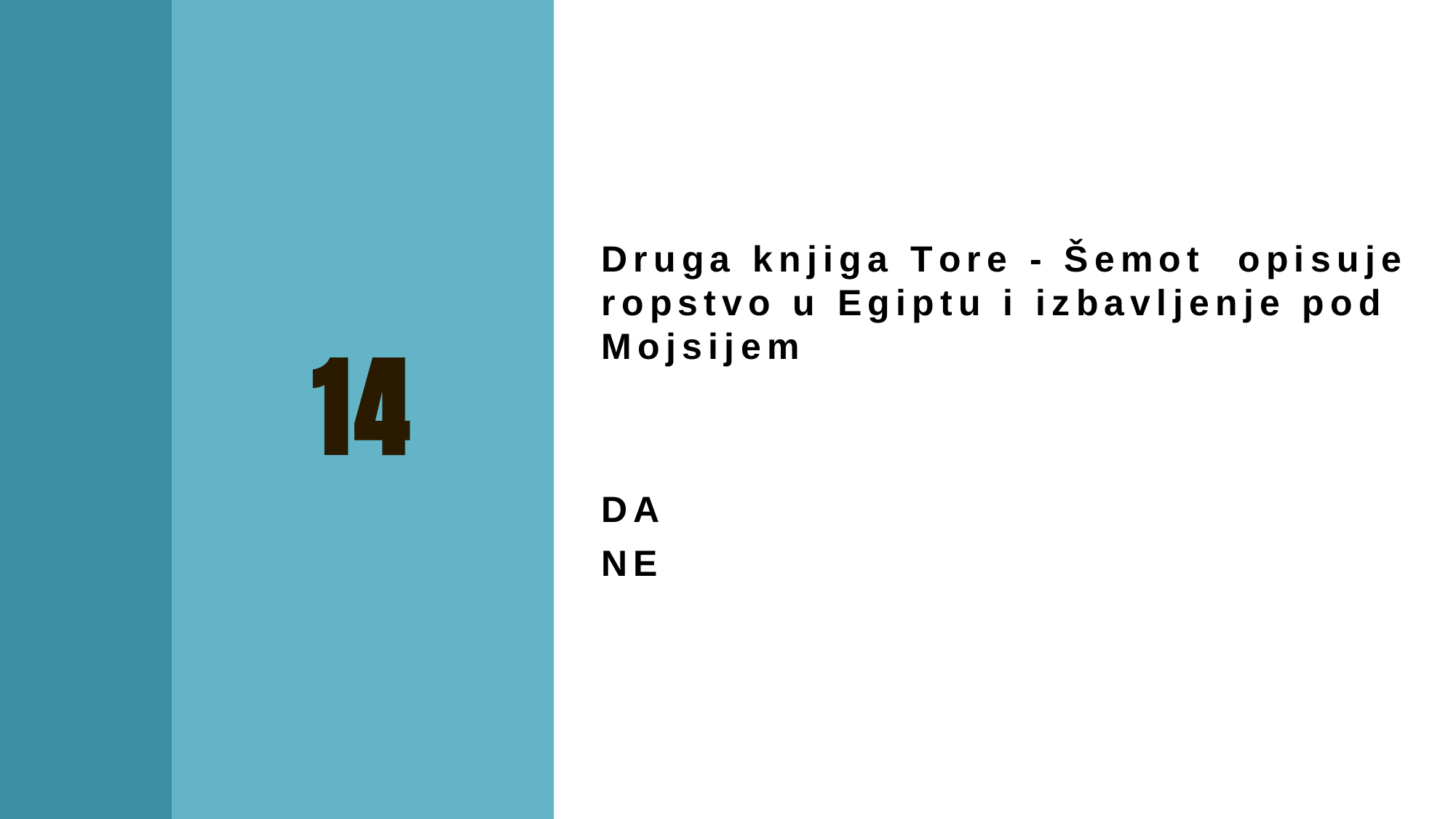

Druga knjiga Tore - Šemot  opisuje ropstvo u Egiptu i izbavljenje pod Mojsijem

DA
NE
14